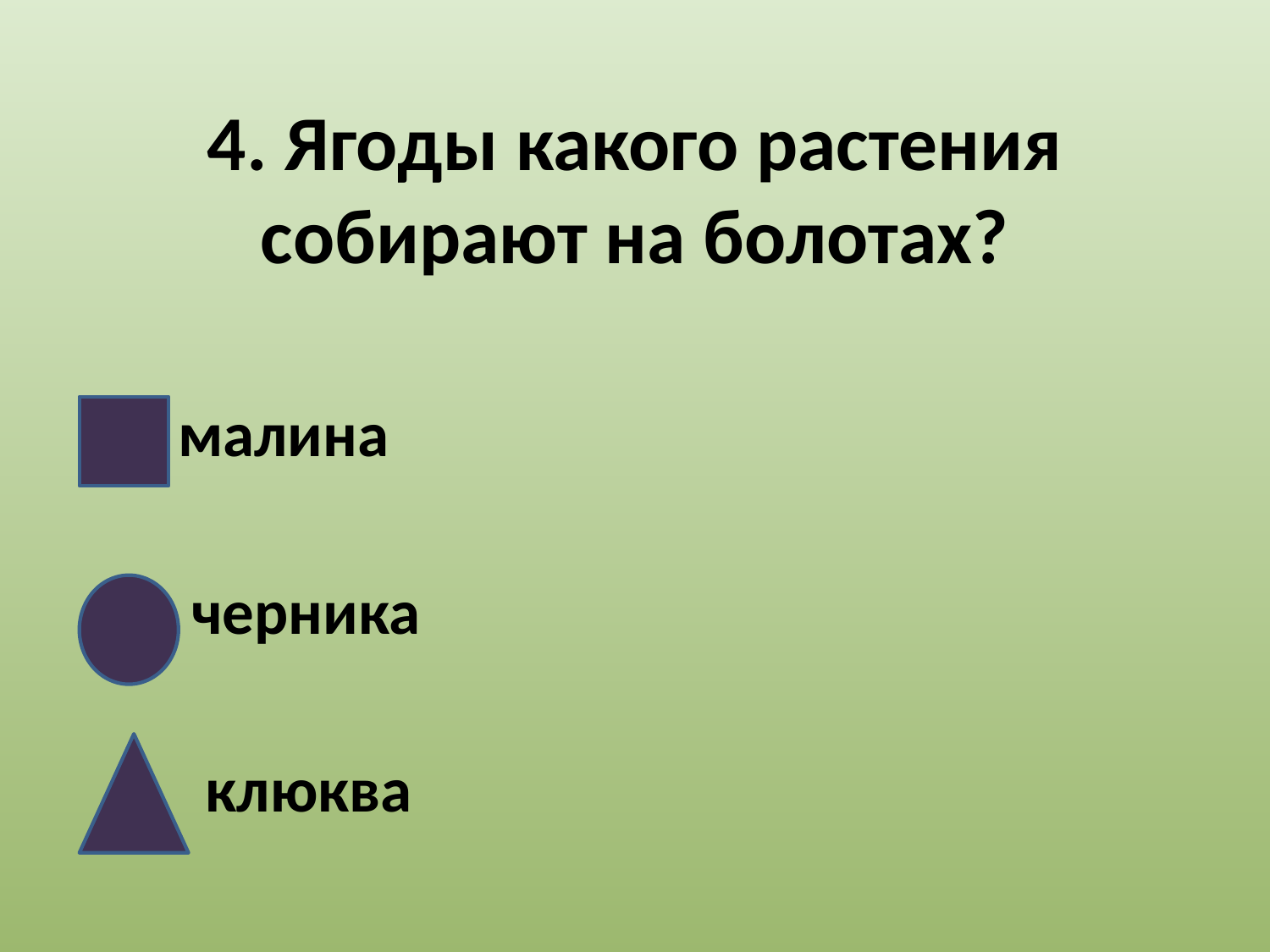

# 4. Ягоды какого растения собирают на болотах?
        малина

        черника

         клюква